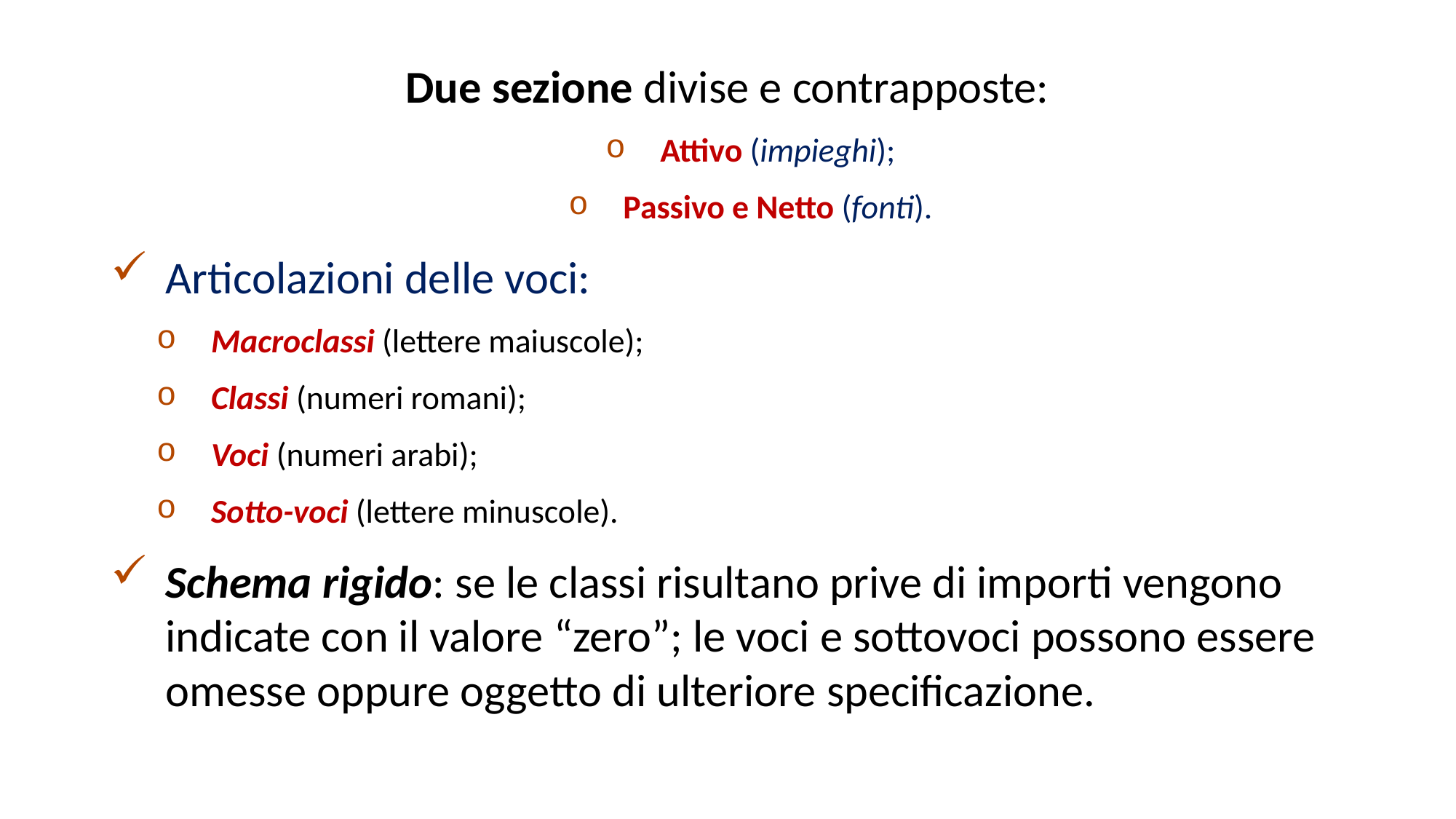

Due sezione divise e contrapposte:
Attivo (impieghi);
Passivo e Netto (fonti).
Articolazioni delle voci:
Macroclassi (lettere maiuscole);
Classi (numeri romani);
Voci (numeri arabi);
Sotto-voci (lettere minuscole).
Schema rigido: se le classi risultano prive di importi vengono indicate con il valore “zero”; le voci e sottovoci possono essere omesse oppure oggetto di ulteriore specificazione.